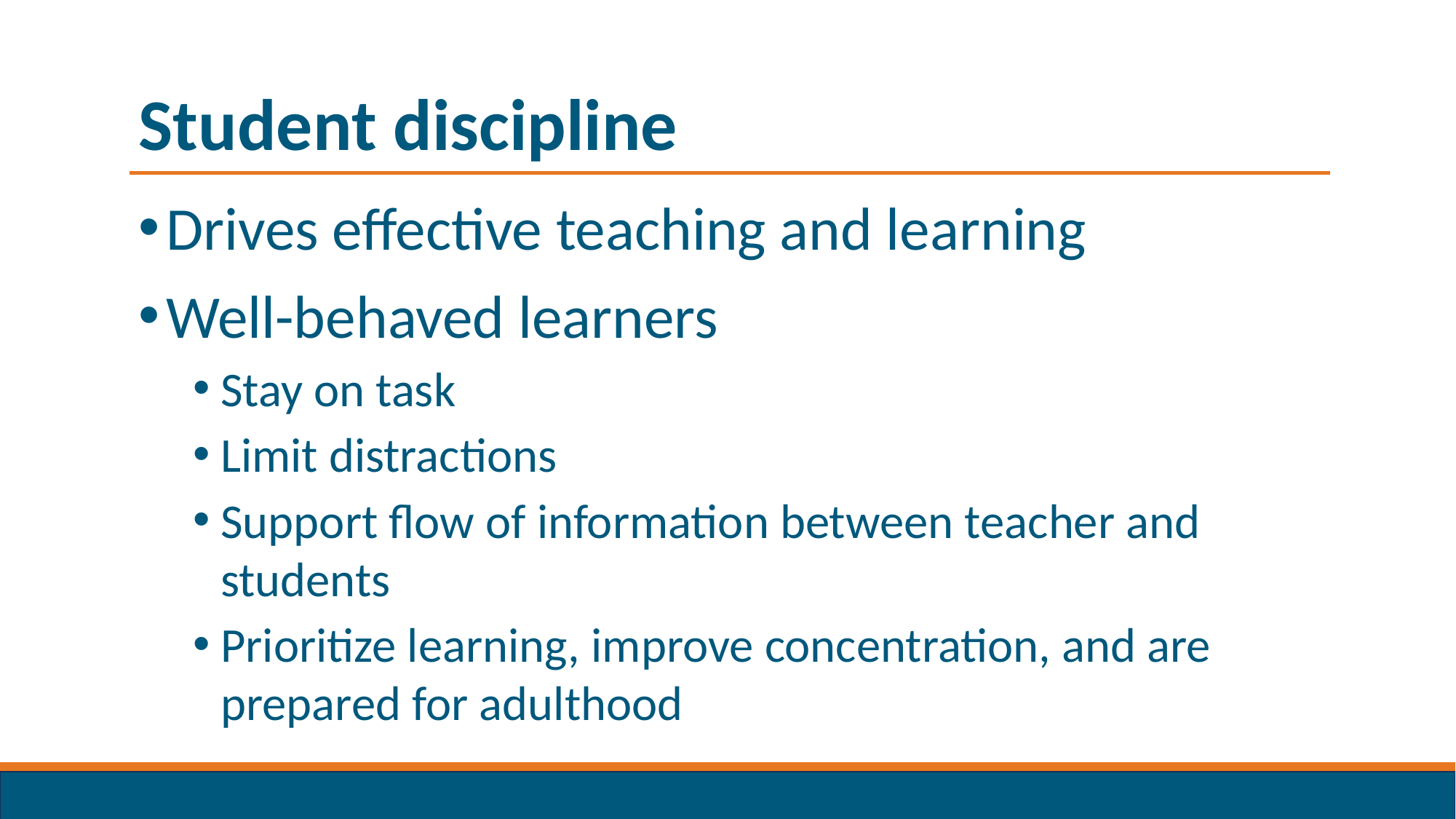

# Student discipline
Drives effective teaching and learning
Well-behaved learners
Stay on task
Limit distractions
Support flow of information between teacher and students
Prioritize learning, improve concentration, and are prepared for adulthood